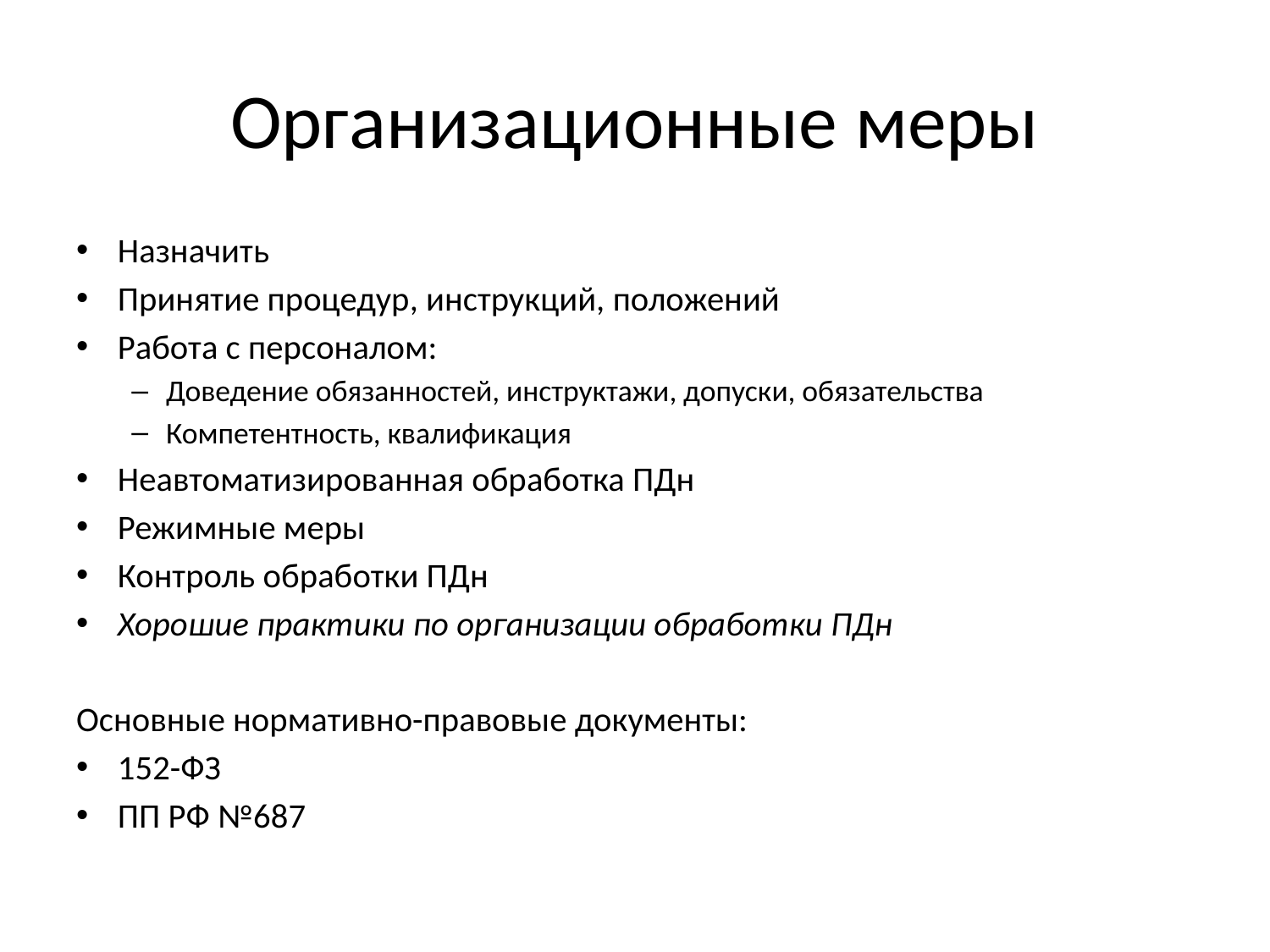

# Организационные меры
Назначить
Принятие процедур, инструкций, положений
Работа с персоналом:
Доведение обязанностей, инструктажи, допуски, обязательства
Компетентность, квалификация
Неавтоматизированная обработка ПДн
Режимные меры
Контроль обработки ПДн
Хорошие практики по организации обработки ПДн

Основные нормативно-правовые документы:
152-ФЗ
ПП РФ №687